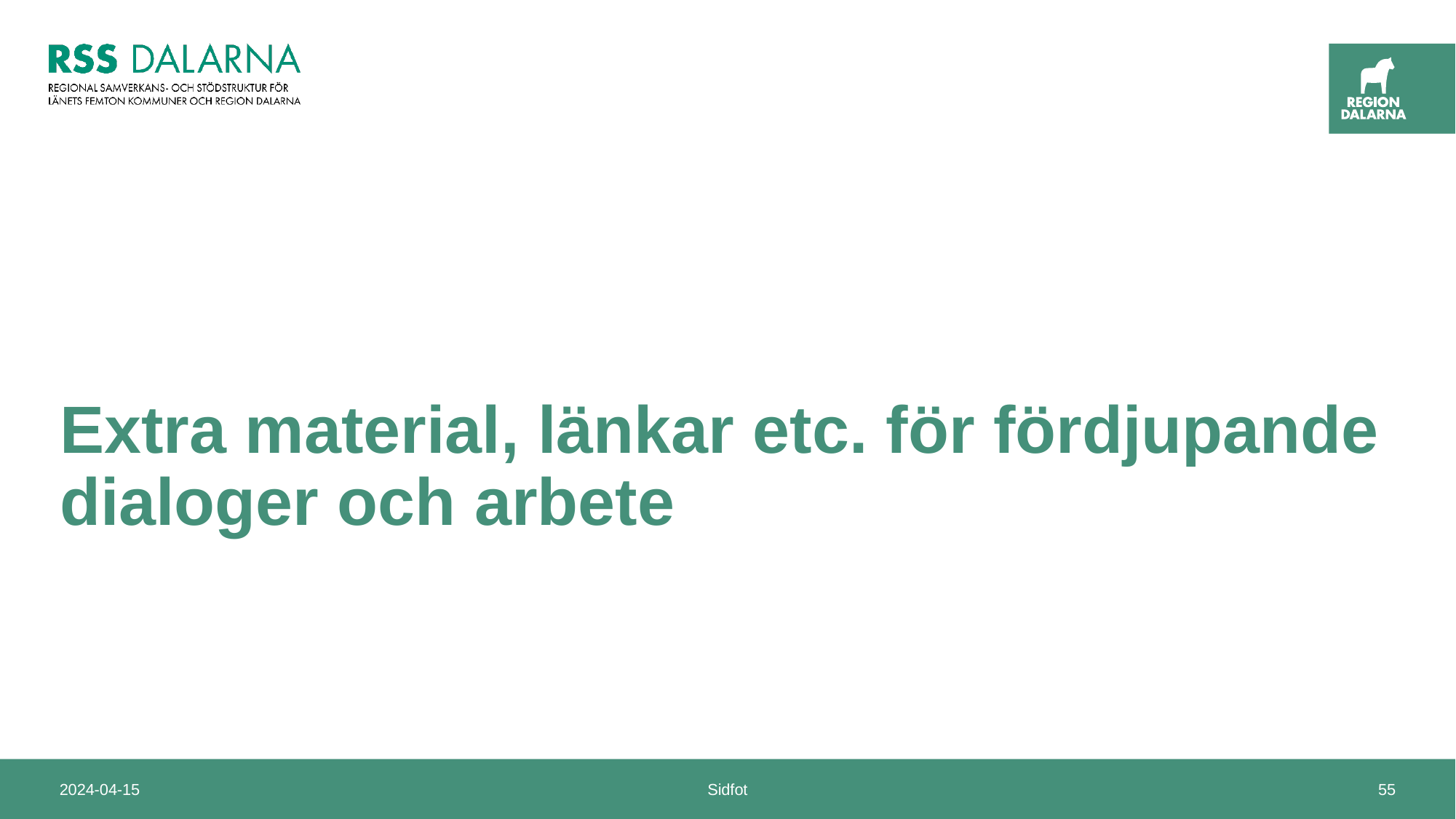

# Extra material, länkar etc. för fördjupande dialoger och arbete

2024-04-15
Sidfot
55